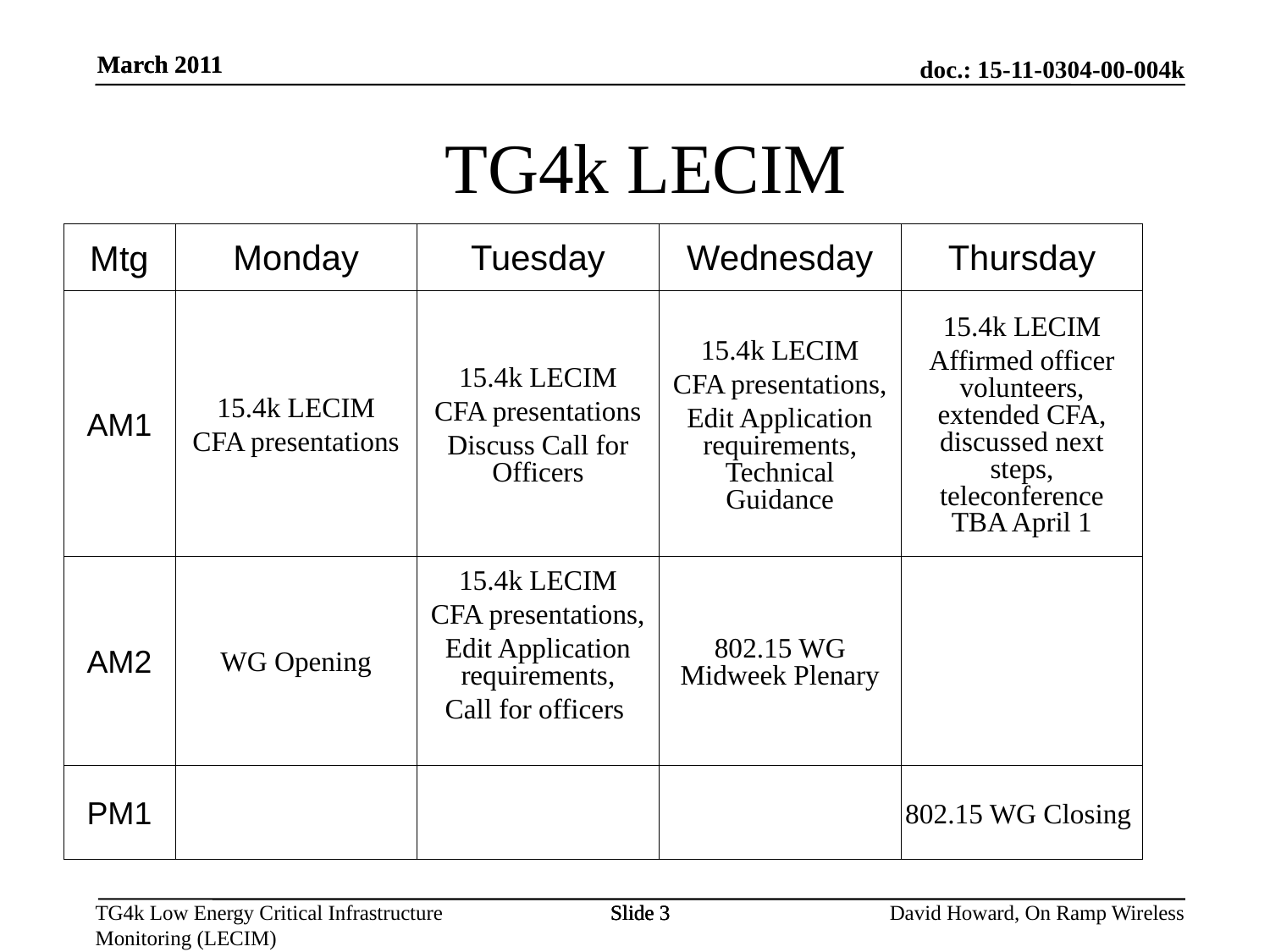

March 2011
March 2011
TG4k LECIM
| Mtg | Monday | Tuesday | Wednesday | Thursday |
| --- | --- | --- | --- | --- |
| AM1 | 15.4k LECIM CFA presentations | 15.4k LECIM CFA presentations Discuss Call for Officers | 15.4k LECIM CFA presentations, Edit Application requirements, Technical Guidance | 15.4k LECIM Affirmed officer volunteers, extended CFA, discussed next steps, teleconference TBA April 1 |
| AM2 | WG Opening | 15.4k LECIM CFA presentations, Edit Application requirements, Call for officers | 802.15 WG Midweek Plenary |  |
| PM1 |  |  |  | 802.15 WG Closing |
Slide 3
Slide 3
Slide 3
David Howard, On Ramp Wireless